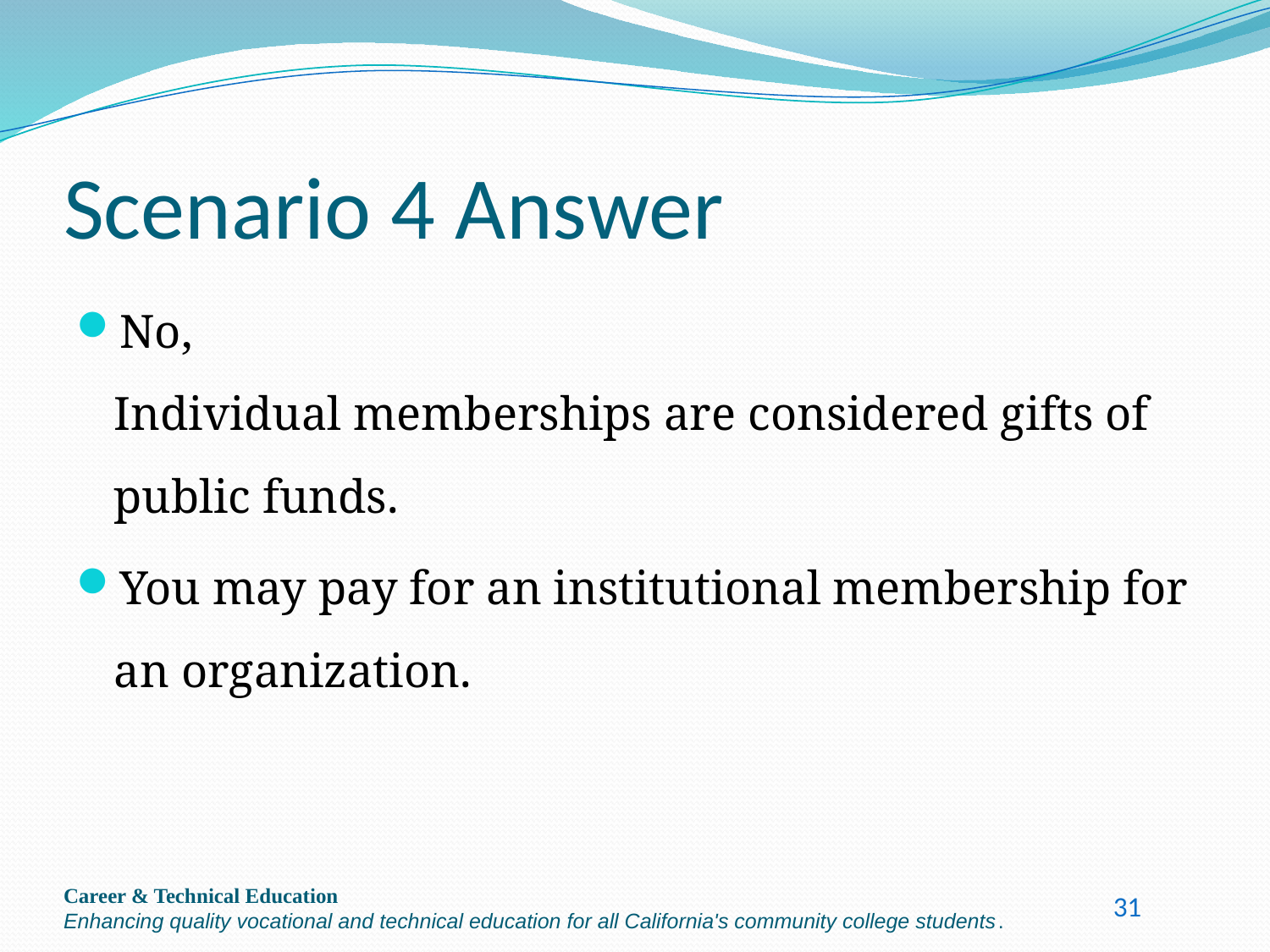

# Scenario 4 Answer
No,
Individual memberships are considered gifts of public funds.
You may pay for an institutional membership for an organization.
Career & Technical Education
Enhancing quality vocational and technical education for all California's community college students.
31